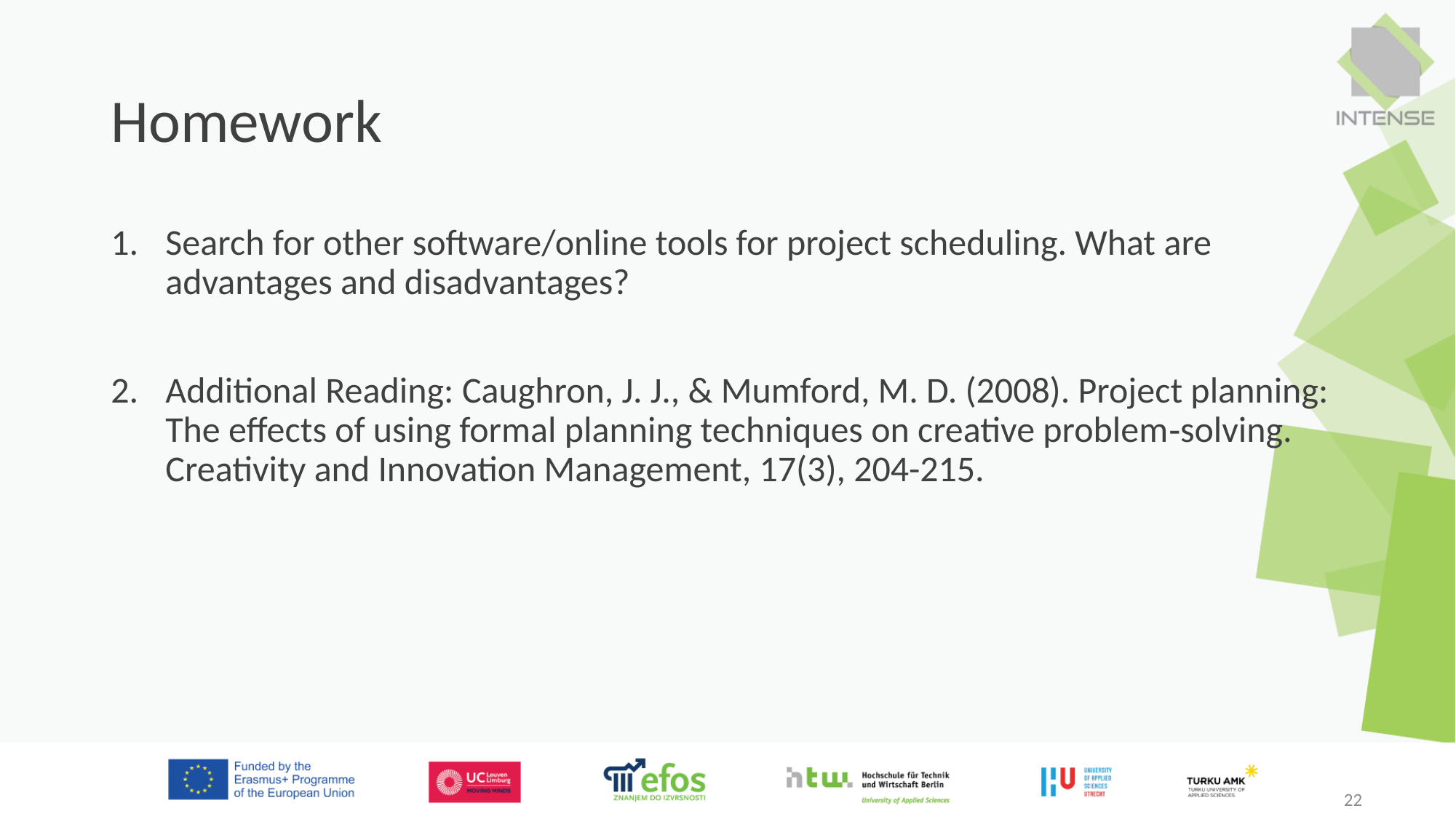

# Homework
Search for other software/online tools for project scheduling. What are advantages and disadvantages?

Additional Reading: Caughron, J. J., & Mumford, M. D. (2008). Project planning: The effects of using formal planning techniques on creative problem‐solving. Creativity and Innovation Management, 17(3), 204-215.
22